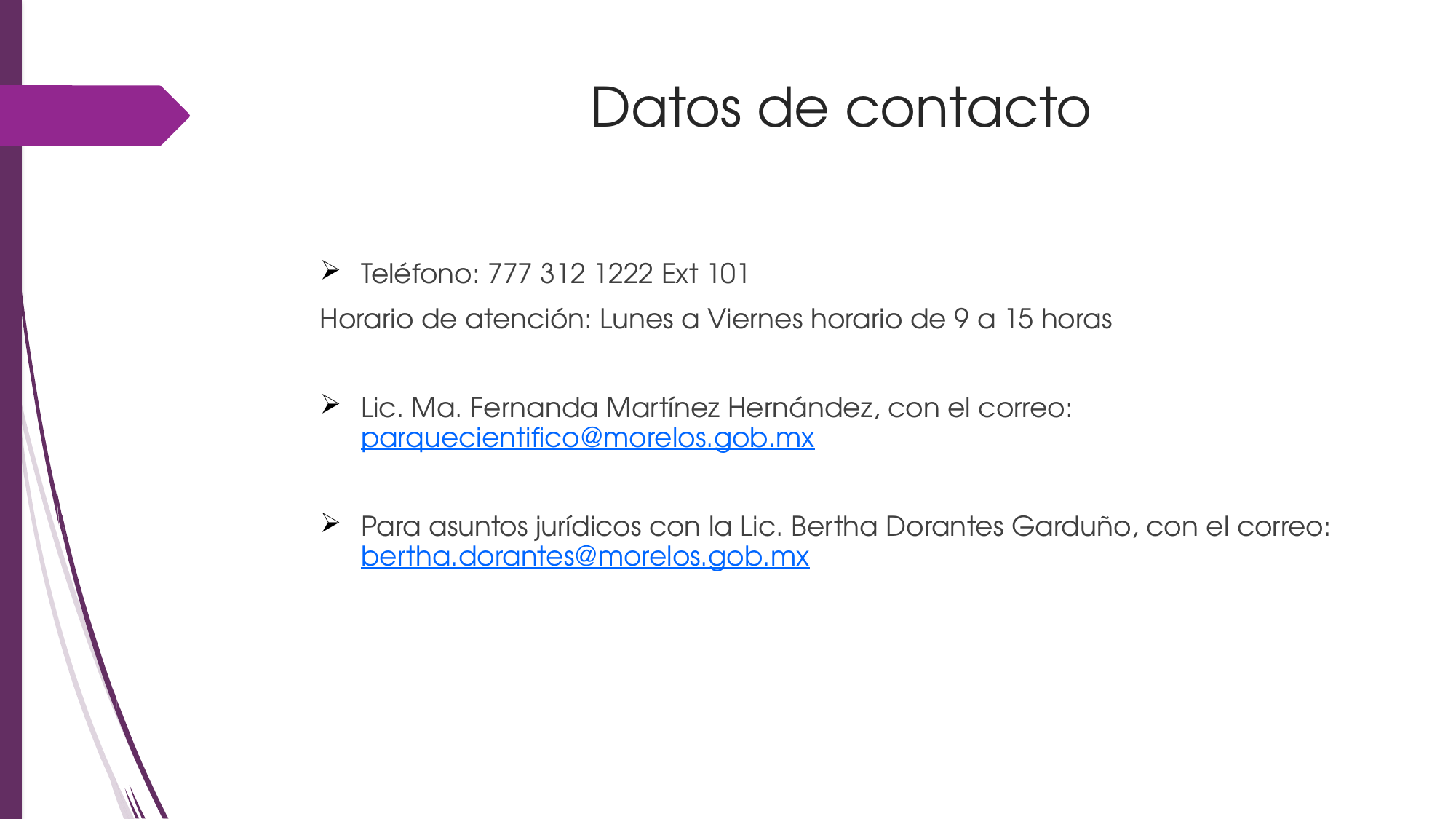

# Datos de contacto
Teléfono: 777 312 1222 Ext 101
Horario de atención: Lunes a Viernes horario de 9 a 15 horas

Lic. Ma. Fernanda Martínez Hernández, con el correo: parquecientifico@morelos.gob.mx

Para asuntos jurídicos con la Lic. Bertha Dorantes Garduño, con el correo: bertha.dorantes@morelos.gob.mx